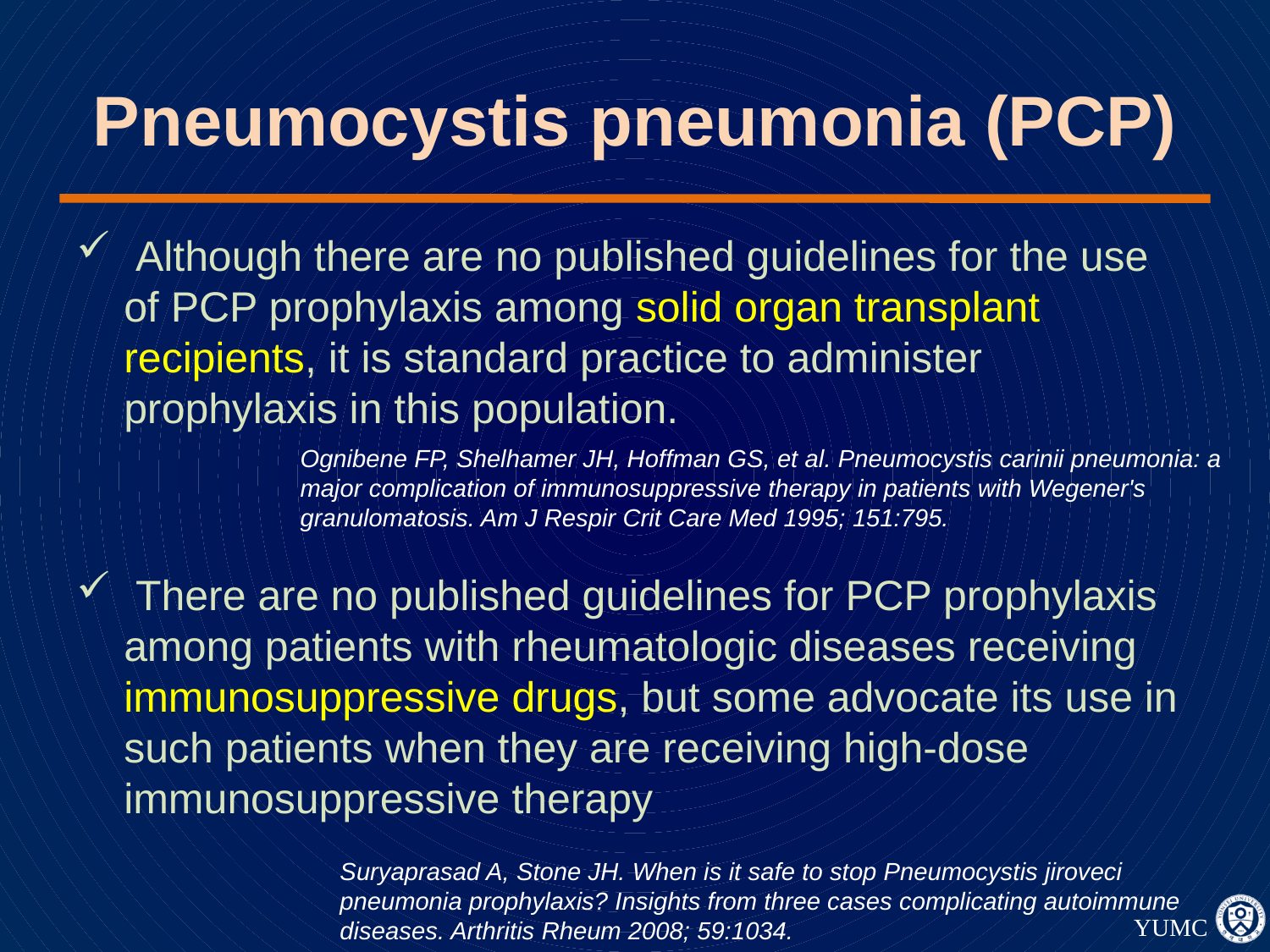

# Pneumocystis pneumonia (PCP)
 Although there are no published guidelines for the use of PCP prophylaxis among solid organ transplant recipients, it is standard practice to administer prophylaxis in this population.

 There are no published guidelines for PCP prophylaxis among patients with rheumatologic diseases receiving immunosuppressive drugs, but some advocate its use in such patients when they are receiving high-dose immunosuppressive therapy
Ognibene FP, Shelhamer JH, Hoffman GS, et al. Pneumocystis carinii pneumonia: a major complication of immunosuppressive therapy in patients with Wegener's granulomatosis. Am J Respir Crit Care Med 1995; 151:795.
Suryaprasad A, Stone JH. When is it safe to stop Pneumocystis jiroveci pneumonia prophylaxis? Insights from three cases complicating autoimmune diseases. Arthritis Rheum 2008; 59:1034.